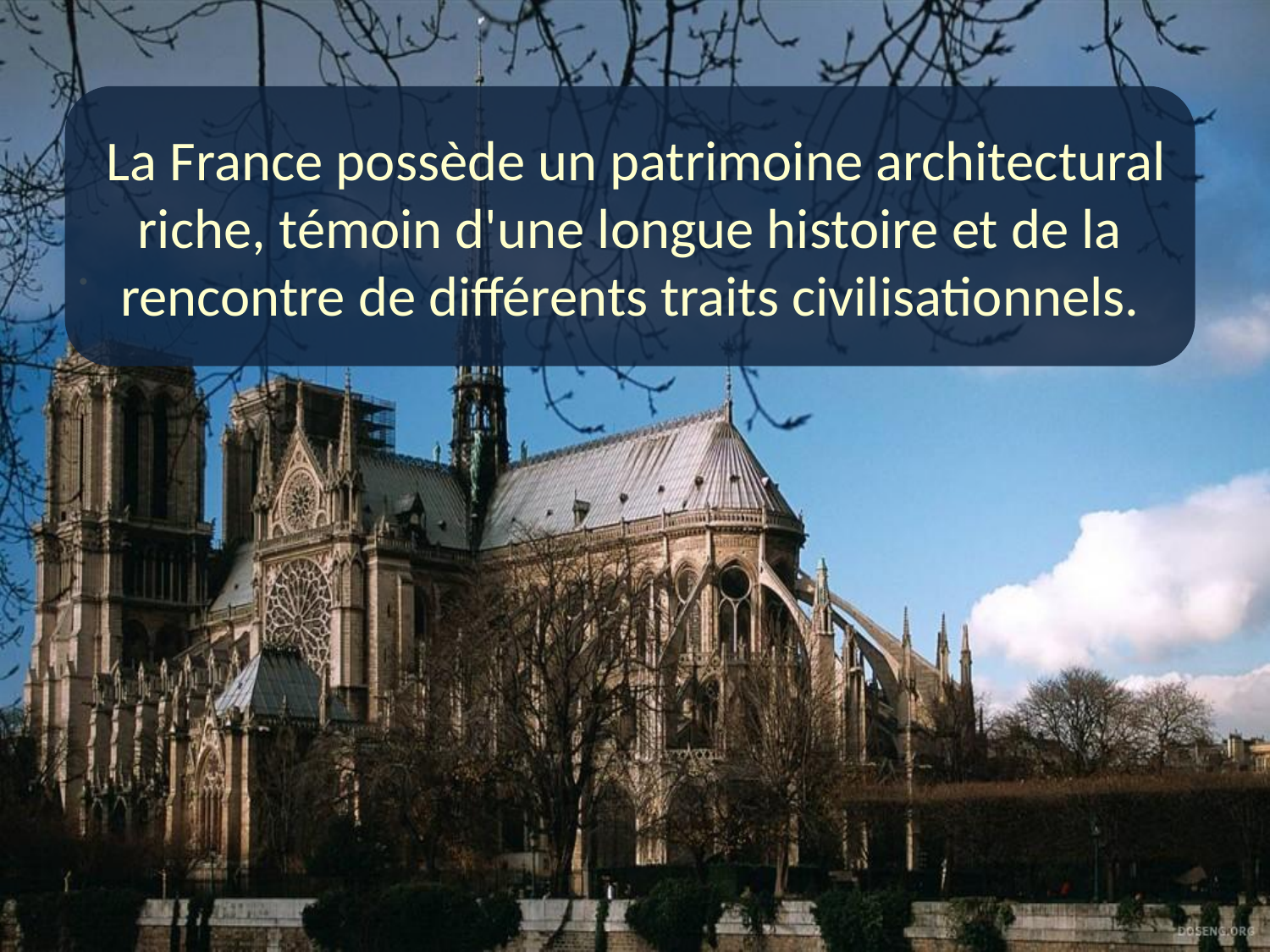

La France possède un patrimoine architectural riche, témoin d'une longue histoire et de la rencontre de différents traits civilisationnels.
.